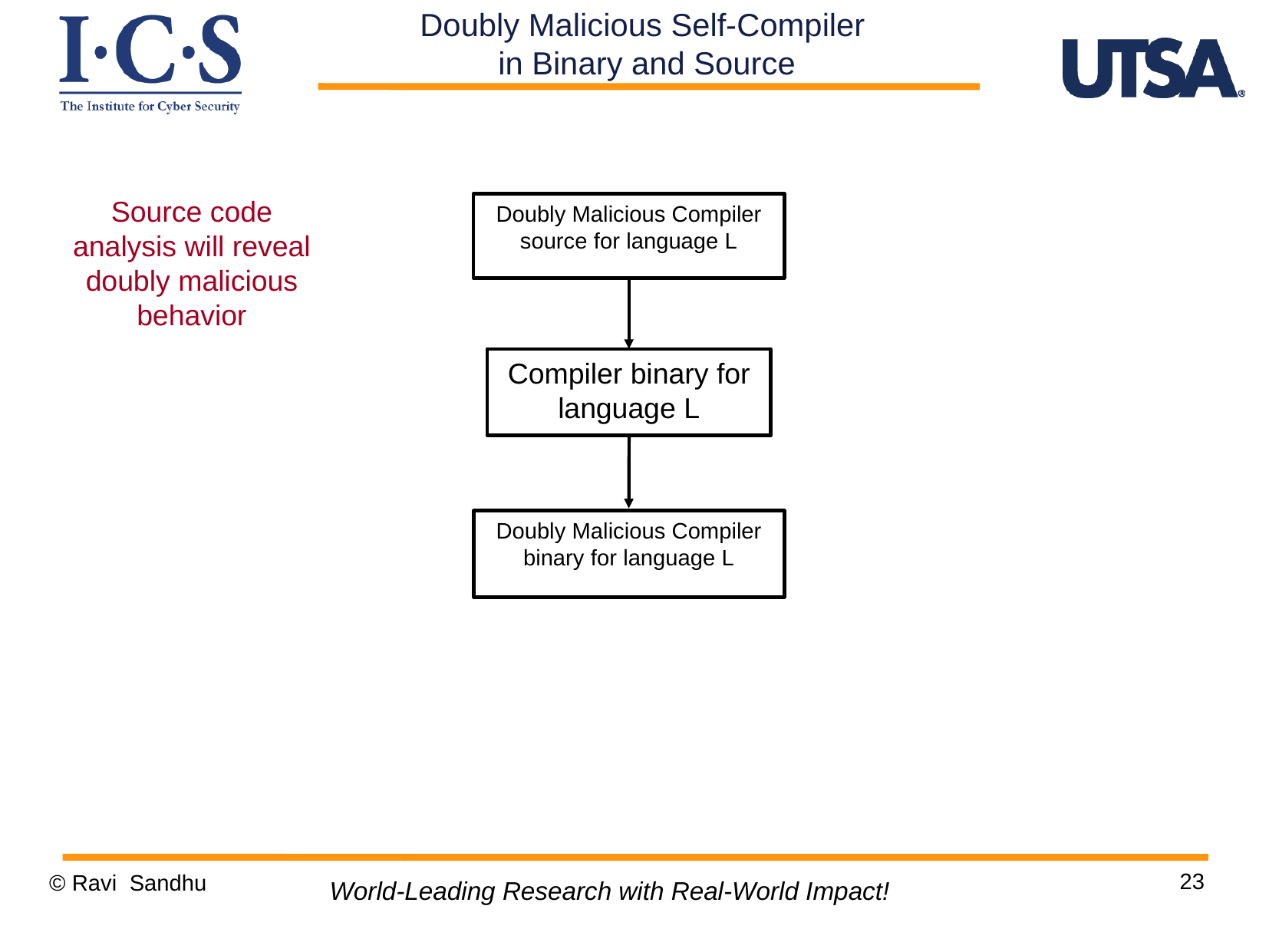

Doubly Malicious Self-Compiler
in Binary and Source
Source code analysis will reveal doubly malicious behavior
Doubly Malicious Compiler source for language L
Compiler binary for language L
Doubly Malicious Compiler binary for language L
23
© Ravi  Sandhu
World-Leading Research with Real-World Impact!